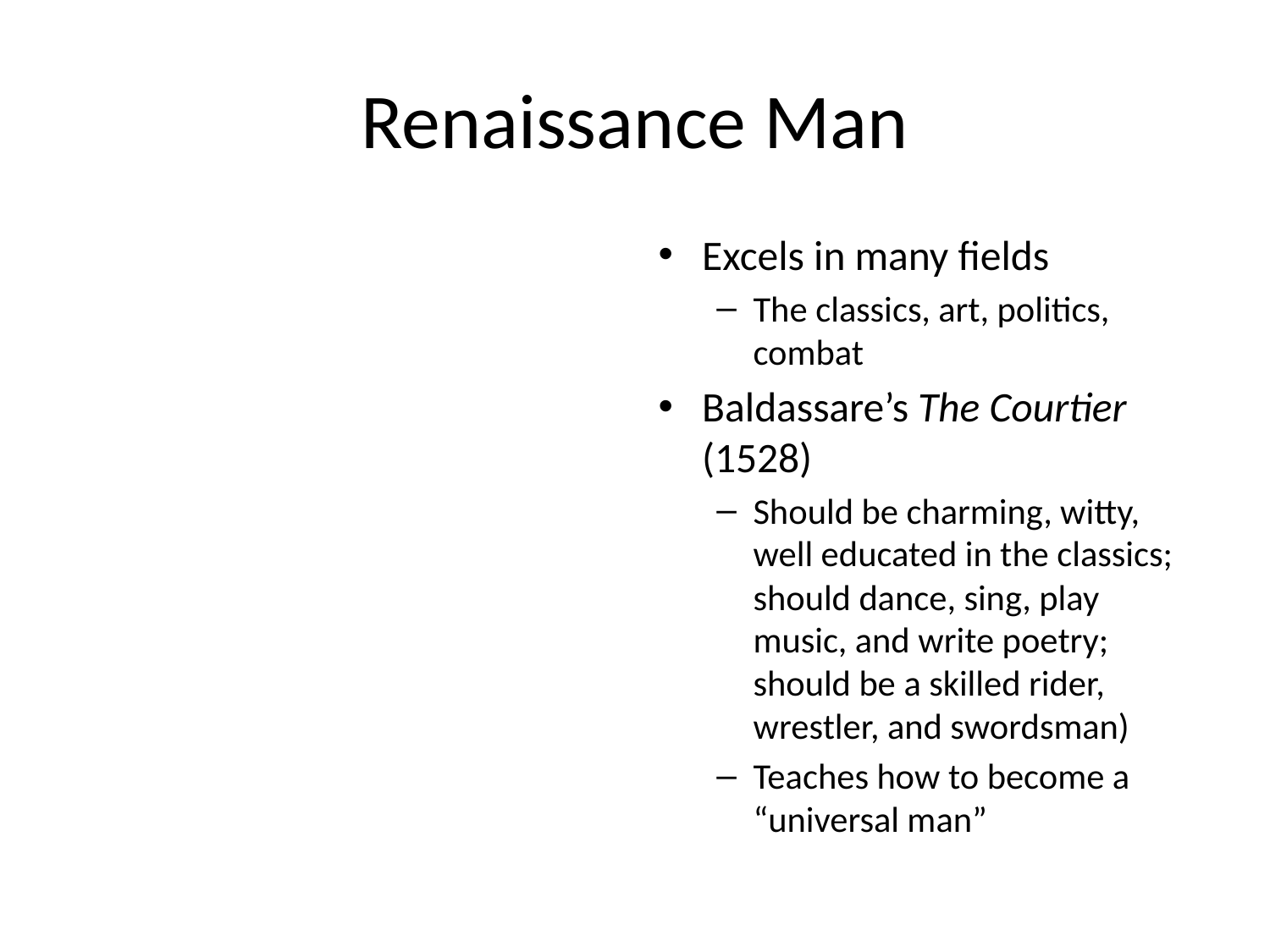

# Renaissance Man

Excels in many fields
The classics, art, politics, combat
Baldassare’s The Courtier (1528)
Should be charming, witty, well educated in the classics; should dance, sing, play music, and write poetry; should be a skilled rider, wrestler, and swordsman)
Teaches how to become a “universal man”